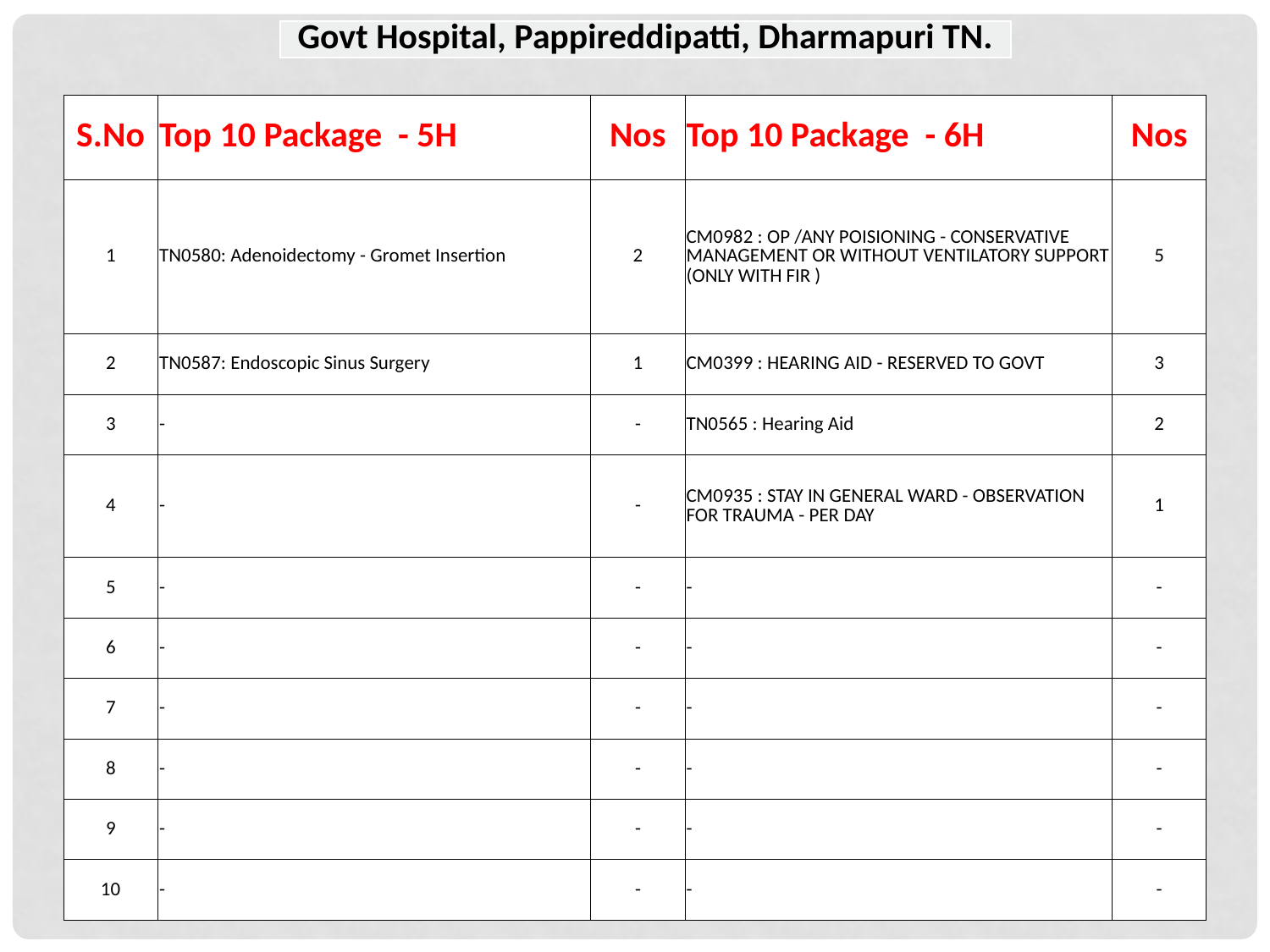

| Govt Hospital, Pappireddipatti, Dharmapuri TN. |
| --- |
| S.No | Top 10 Package - 5H | Nos | Top 10 Package - 6H | Nos |
| --- | --- | --- | --- | --- |
| 1 | TN0580: Adenoidectomy - Gromet Insertion | 2 | CM0982 : OP /ANY POISIONING - CONSERVATIVE MANAGEMENT OR WITHOUT VENTILATORY SUPPORT (ONLY WITH FIR ) | 5 |
| 2 | TN0587: Endoscopic Sinus Surgery | 1 | CM0399 : HEARING AID - RESERVED TO GOVT | 3 |
| 3 | - | - | TN0565 : Hearing Aid | 2 |
| 4 | - | - | CM0935 : STAY IN GENERAL WARD - OBSERVATION FOR TRAUMA - PER DAY | 1 |
| 5 | - | - | - | - |
| 6 | - | - | - | - |
| 7 | - | - | - | - |
| 8 | - | - | - | - |
| 9 | - | - | - | - |
| 10 | - | - | - | - |